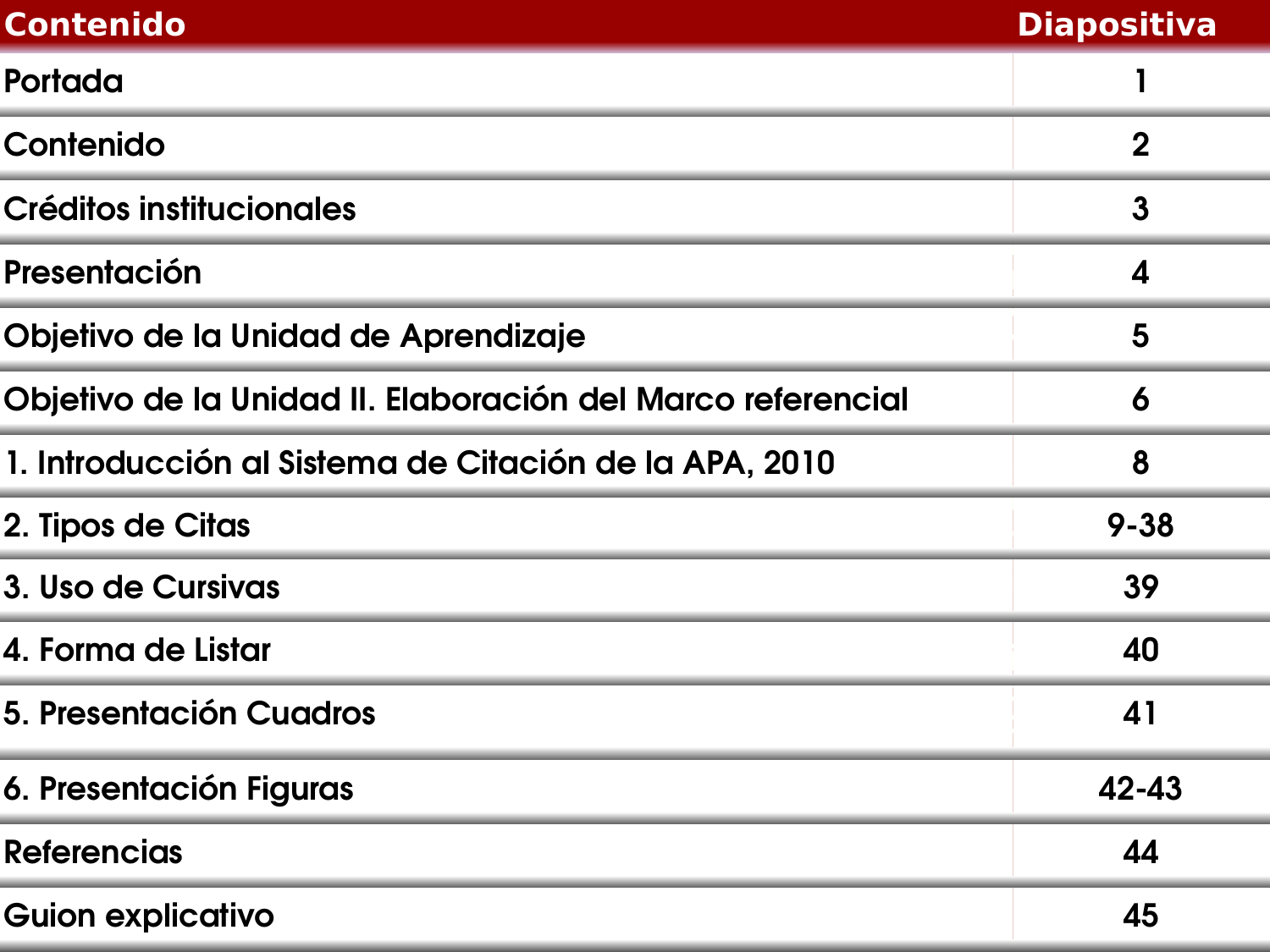

| Contenido | Diapositiva |
| --- | --- |
| Portada | 1 |
| Contenido | 2 |
| Créditos institucionales | 3 |
| Presentación | 4 |
| Objetivo de la Unidad de Aprendizaje | 5 |
| Objetivo de la Unidad II. Elaboración del Marco referencial | 6 |
| 1. Introducción al Sistema de Citación de la APA, 2010 | 8 |
| 2. Tipos de Citas | 9-38 |
| 3. Uso de Cursivas | 39 |
| 4. Forma de Listar | 40 |
| 5. Presentación Cuadros | 41 |
| 6. Presentación Figuras | 42-43 |
| Referencias | 44 |
| Guion explicativo | 45 |
2
Hablar con quienes atraviesan un proceso de enfermedad y/o muerte es en ocasiones una habilidad paradójica; muchas personas temen no ser capaces de encontrar las palabras apropiadas en el momento oportuno. Tal temor tiene que ver con la concepción muy generalizada de que las personas que asisten al proceso de ir-muriéndose tienen que decir aquello o al menos algo; concepción que es, por supuesto, errónea. No sólo por que en ocasiones las preguntas más expresas no se formulan como demanda de una respuesta sino como manifestación de una sensación, sino porque prácticamente todos los estudios empíricos enfatizan la capacidad para escuchar por encima de la capacidad para decir algo.
4